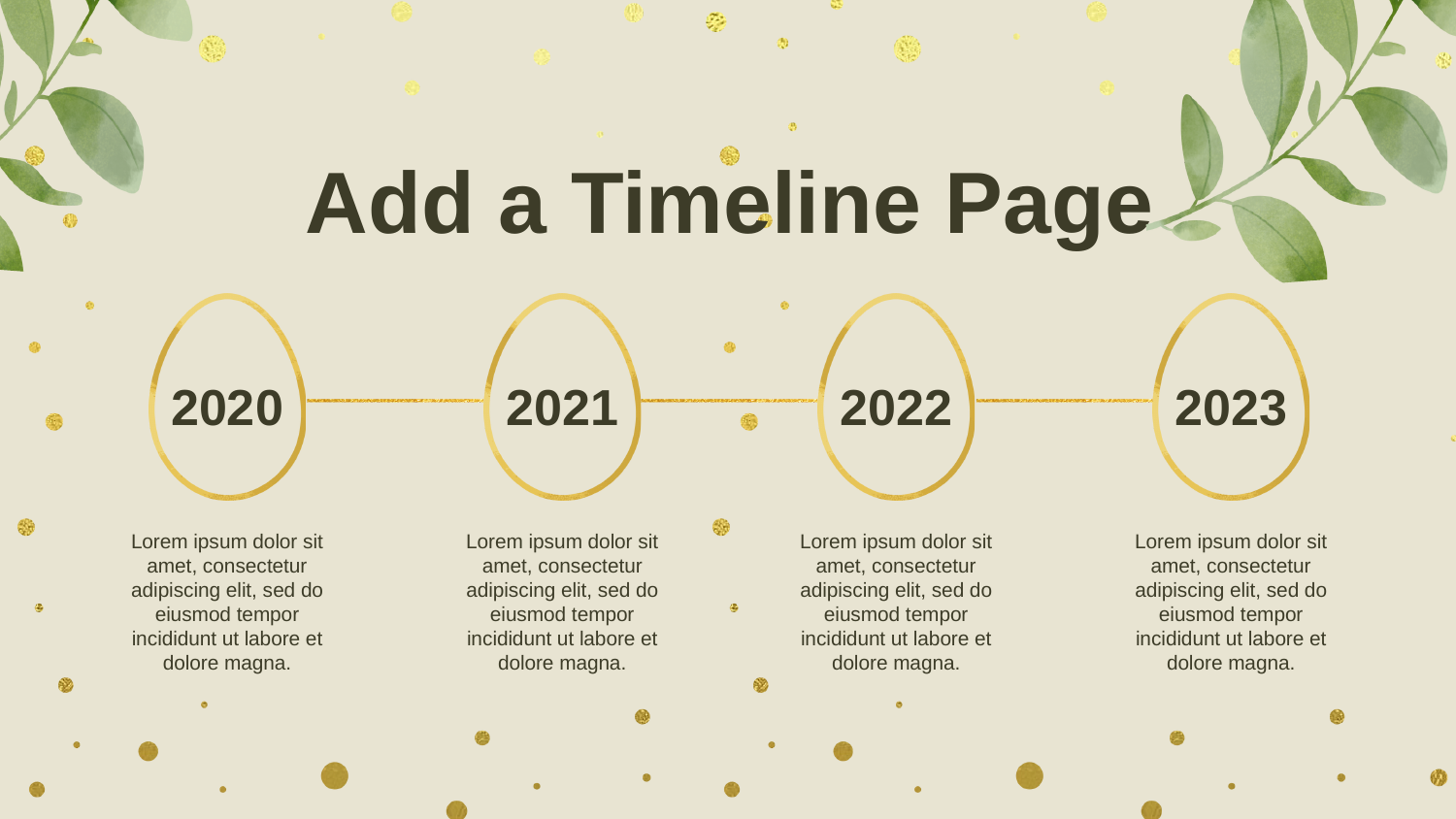

Add a Timeline Page

2020
2021
2022
2023

Lorem ipsum dolor sit amet, consectetur adipiscing elit, sed do eiusmod tempor incididunt ut labore et dolore magna.
Lorem ipsum dolor sit amet, consectetur adipiscing elit, sed do eiusmod tempor incididunt ut labore et dolore magna.
Lorem ipsum dolor sit amet, consectetur adipiscing elit, sed do eiusmod tempor incididunt ut labore et dolore magna.
Lorem ipsum dolor sit amet, consectetur adipiscing elit, sed do eiusmod tempor incididunt ut labore et dolore magna.